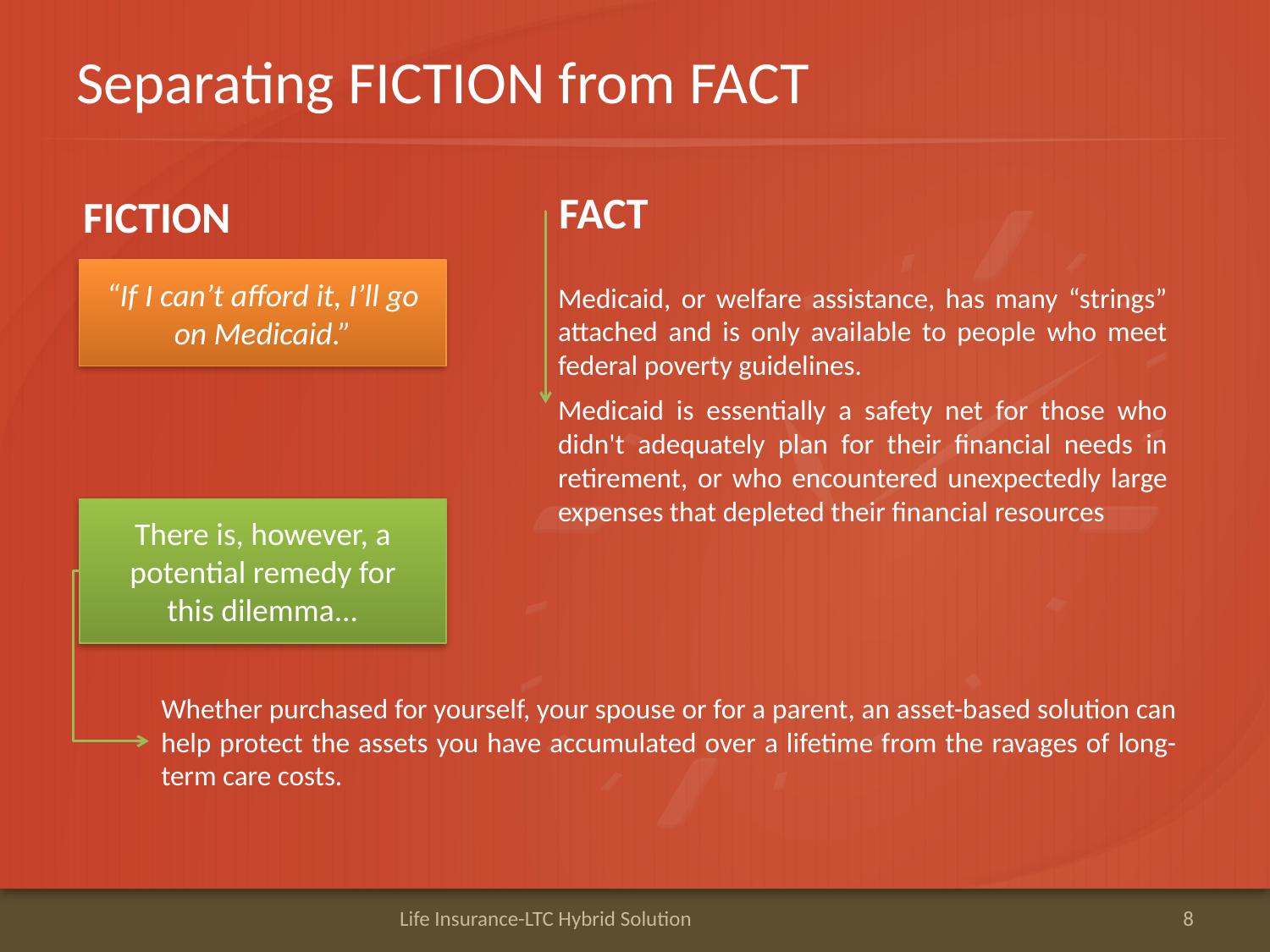

# Separating FICTION from FACT
FACT
FICTION
“If I can’t afford it, I’ll go on Medicaid.”
Medicaid, or welfare assistance, has many “strings” attached and is only available to people who meet federal poverty guidelines.
Medicaid is essentially a safety net for those who didn't adequately plan for their financial needs in retirement, or who encountered unexpectedly large expenses that depleted their financial resources
There is, however, a potential remedy for this dilemma...
Whether purchased for yourself, your spouse or for a parent, an asset-based solution can help protect the assets you have accumulated over a lifetime from the ravages of long-term care costs.
Life Insurance-LTC Hybrid Solution
8